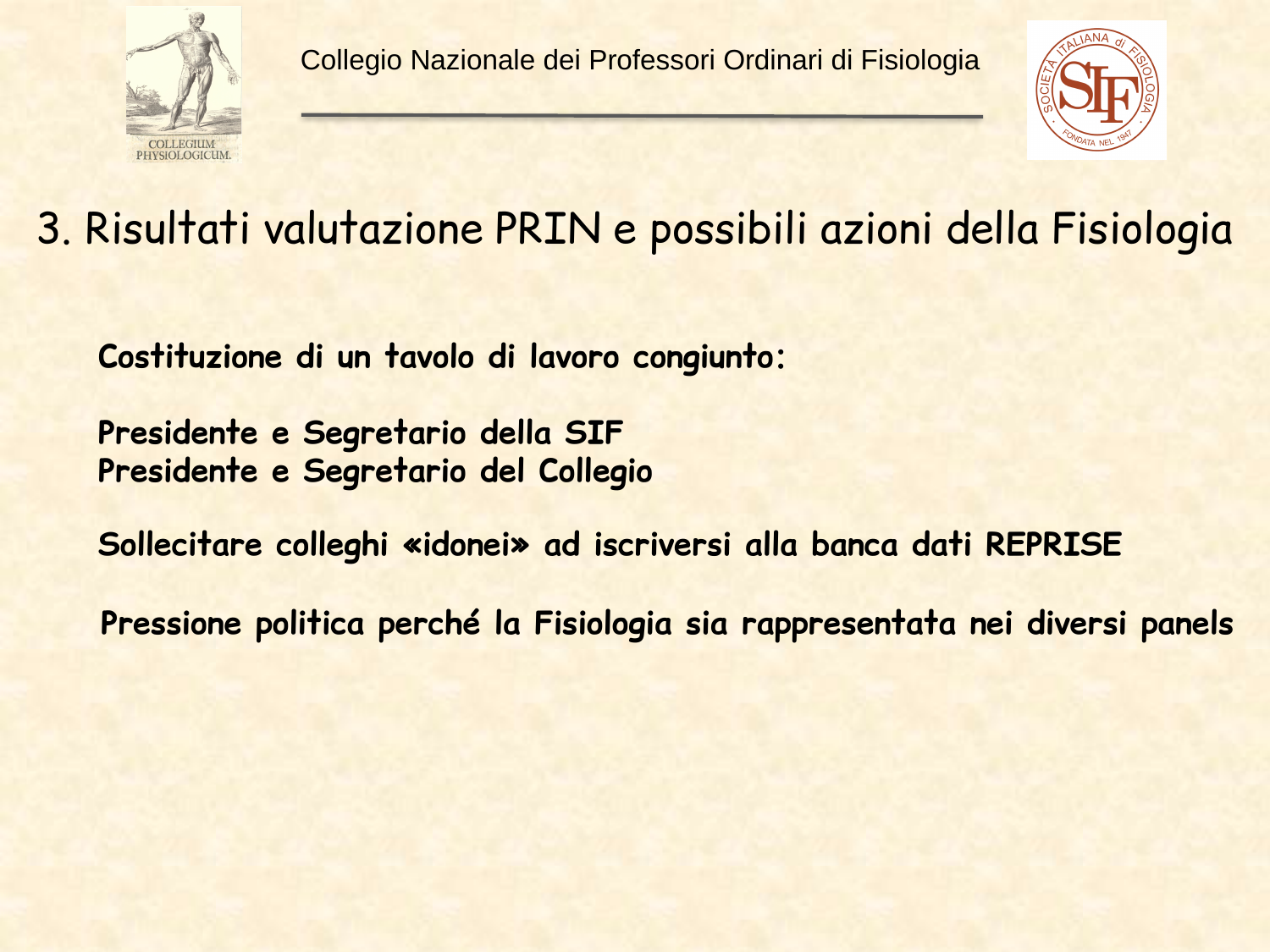

3. Risultati valutazione PRIN e possibili azioni della Fisiologia
Costituzione di un tavolo di lavoro congiunto:

Presidente e Segretario della SIF
Presidente e Segretario del Collegio
Sollecitare colleghi «idonei» ad iscriversi alla banca dati REPRISE
Pressione politica perché la Fisiologia sia rappresentata nei diversi panels